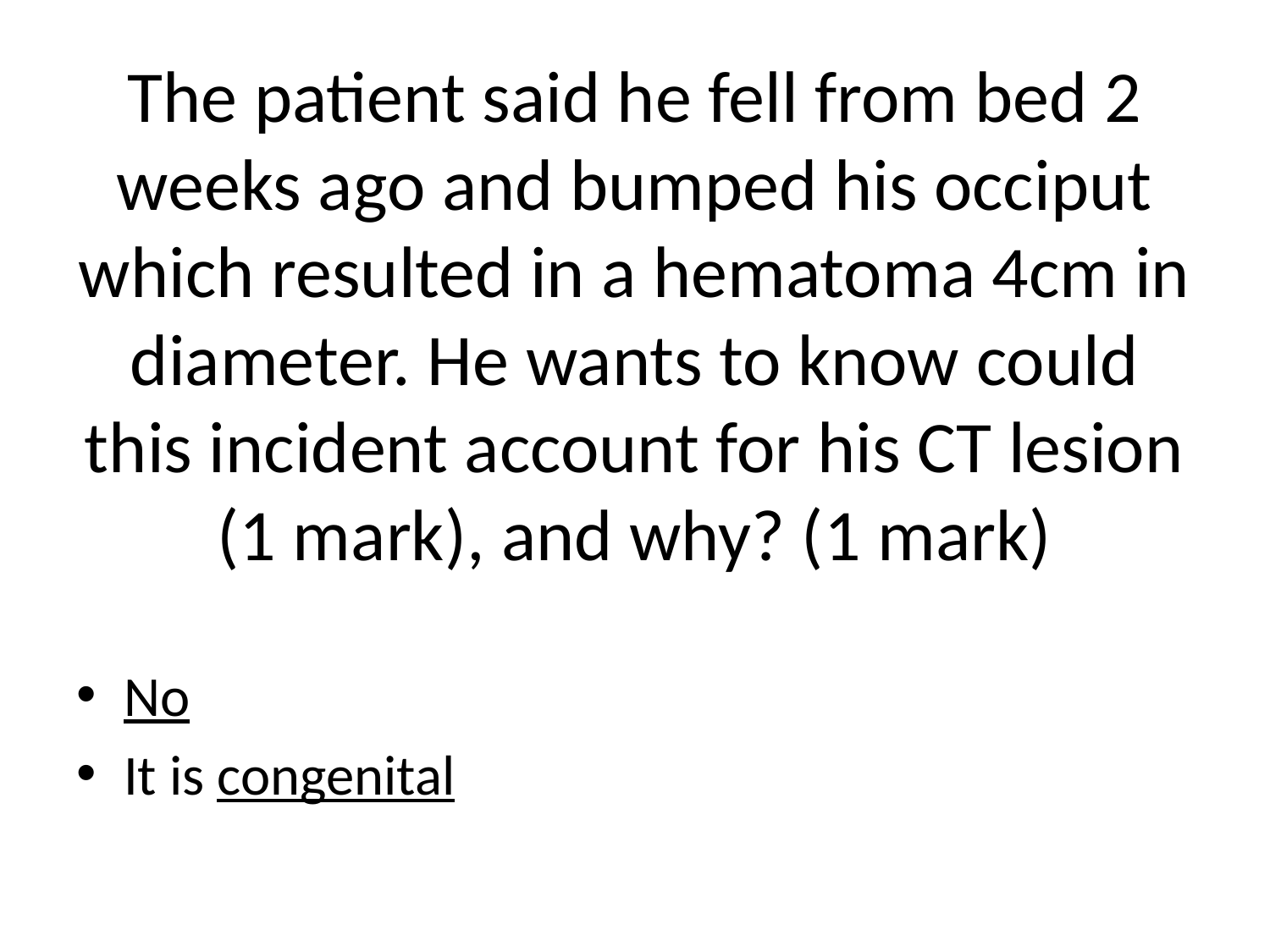

# The patient said he fell from bed 2 weeks ago and bumped his occiput which resulted in a hematoma 4cm in diameter. He wants to know could this incident account for his CT lesion (1 mark), and why? (1 mark)
No
It is congenital